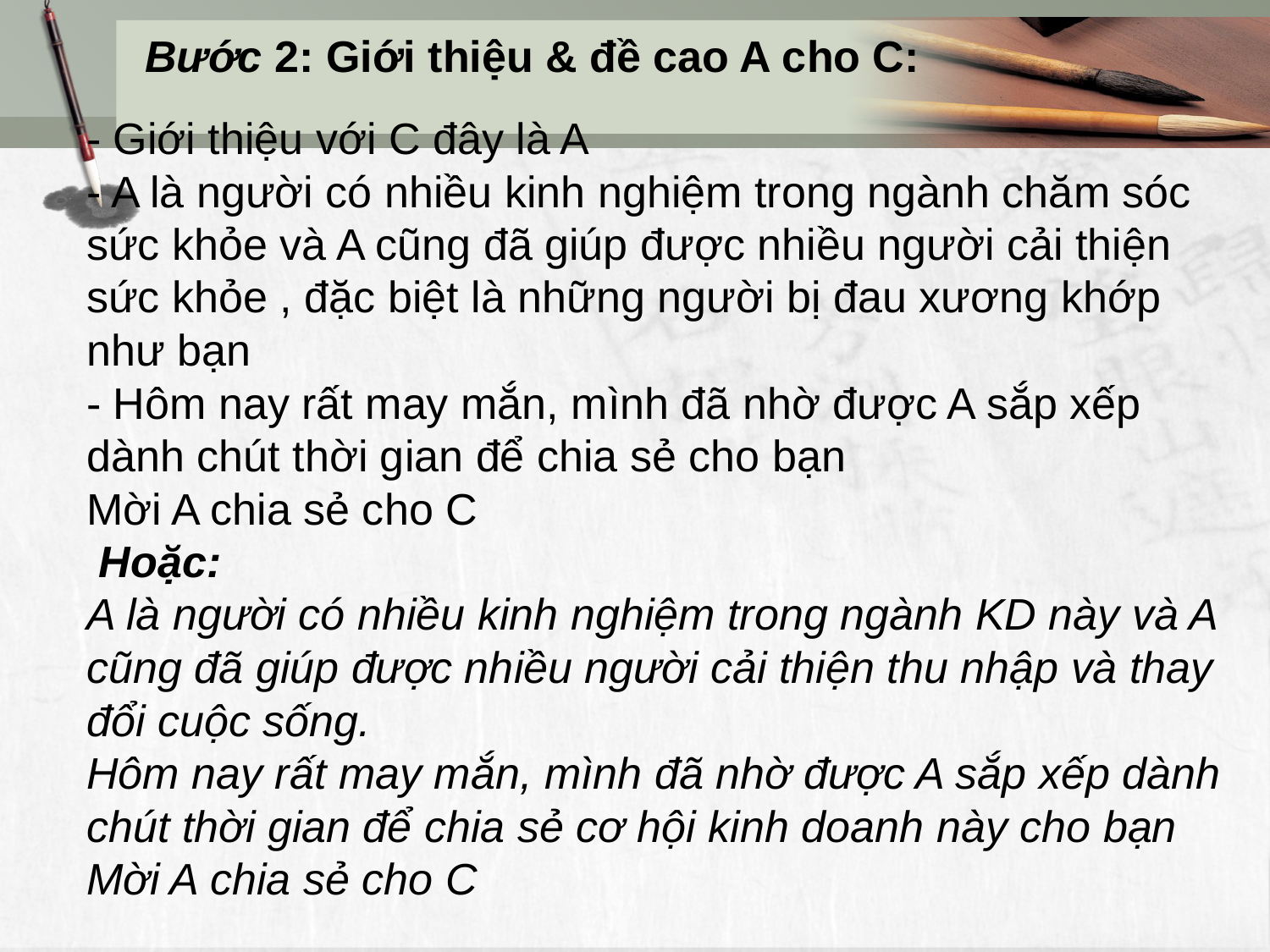

# Bước 2: Giới thiệu & đề cao A cho C:
- Giới thiệu với C đây là A
- A là người có nhiều kinh nghiệm trong ngành chăm sóc sức khỏe và A cũng đã giúp được nhiều người cải thiện sức khỏe , đặc biệt là những người bị đau xương khớp như bạn
- Hôm nay rất may mắn, mình đã nhờ được A sắp xếp dành chút thời gian để chia sẻ cho bạn
Mời A chia sẻ cho C
 Hoặc:
A là người có nhiều kinh nghiệm trong ngành KD này và A cũng đã giúp được nhiều người cải thiện thu nhập và thay đổi cuộc sống.
Hôm nay rất may mắn, mình đã nhờ được A sắp xếp dành chút thời gian để chia sẻ cơ hội kinh doanh này cho bạn Mời A chia sẻ cho C